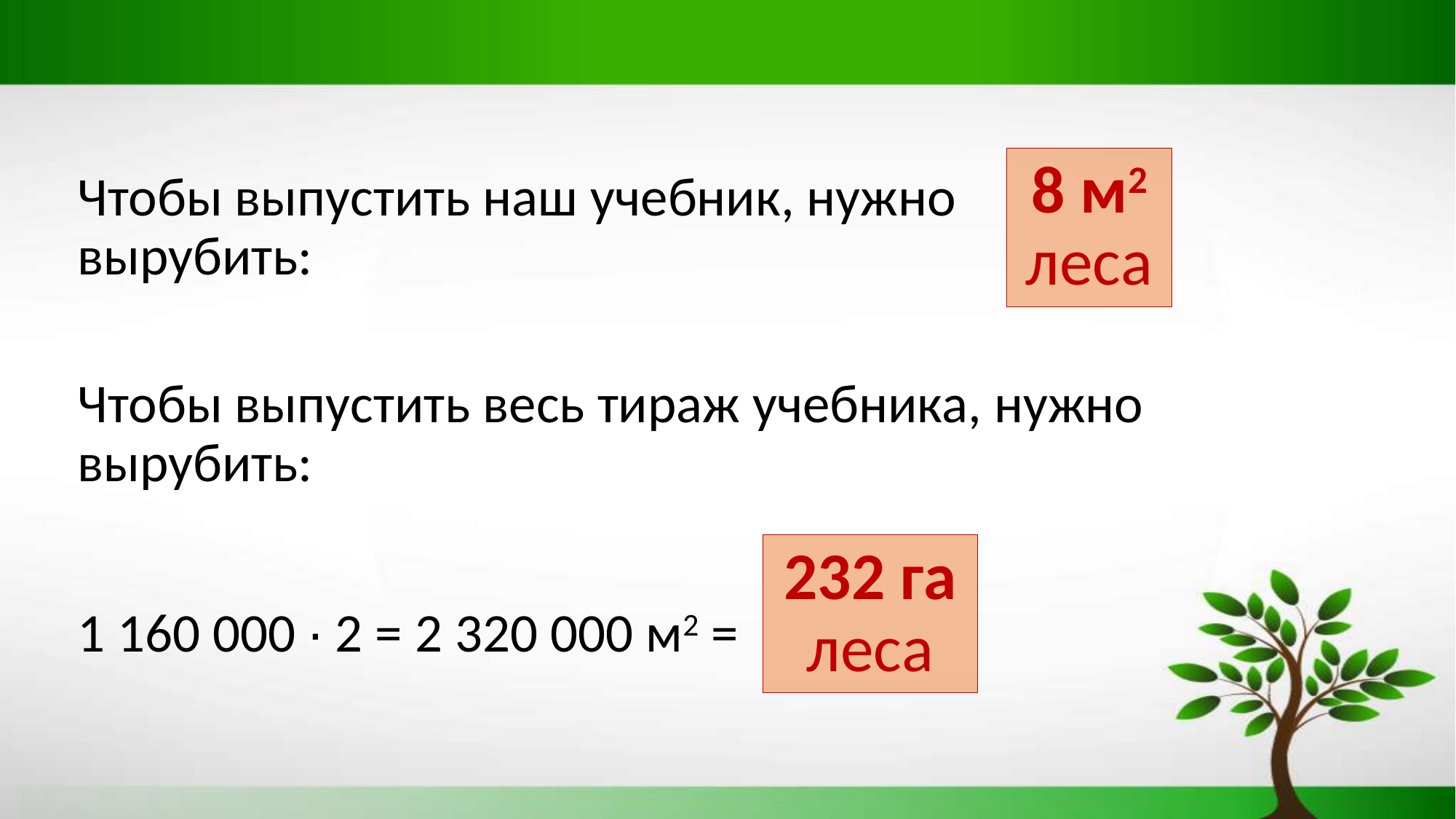

8 м2 леса
# Чтобы выпустить наш учебник, нужно вырубить:
Чтобы выпустить весь тираж учебника, нужно вырубить:
1 160 000 ∙ 2 = 2 320 000 м2 =
232 га леса